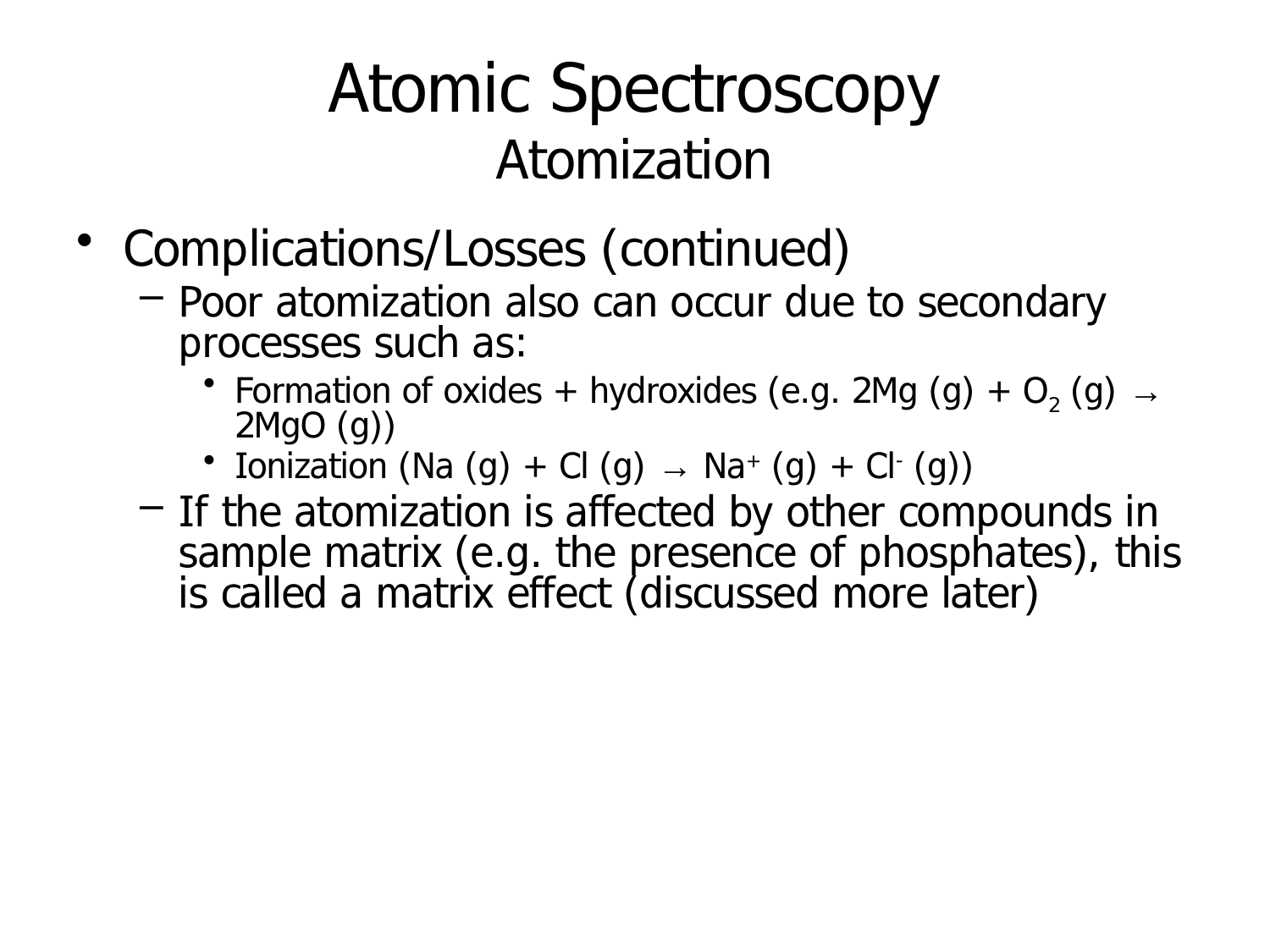

# Atomic Spectroscopy Atomization
Complications/Losses (continued)
Poor atomization also can occur due to secondary processes such as:
Formation of oxides + hydroxides (e.g. 2Mg (g) + O2 (g) → 2MgO (g))
Ionization (Na (g) + Cl (g) → Na+ (g) + Cl- (g))
If the atomization is affected by other compounds in sample matrix (e.g. the presence of phosphates), this is called a matrix effect (discussed more later)